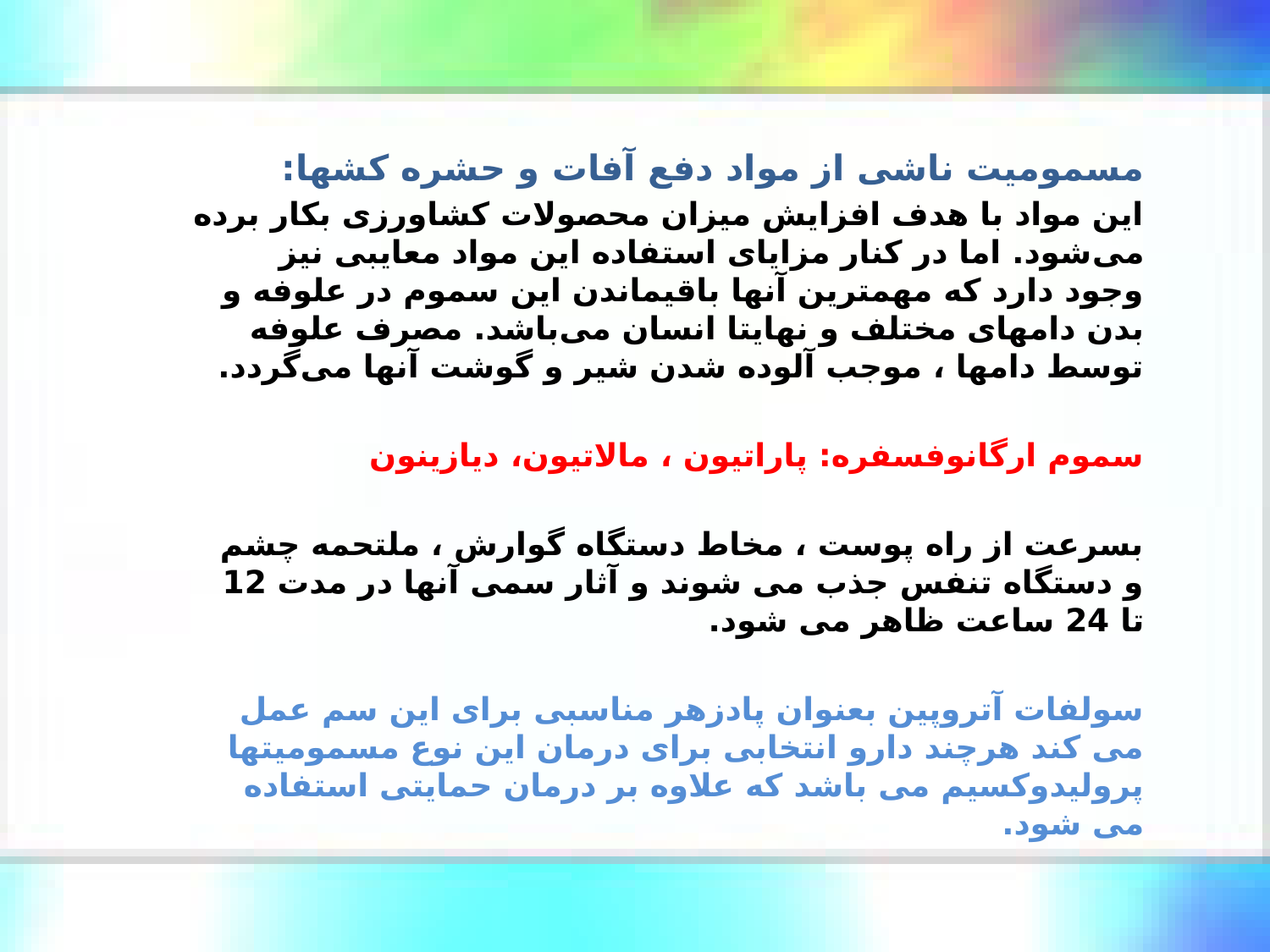

مسمومیت ناشی از مواد دفع آفات و حشره کشها:
این مواد با هدف افزایش میزان محصولات کشاورزی بکار برده می‌شود. اما در کنار مزایای استفاده این مواد معایبی نیز وجود دارد که مهمترین آنها باقیماندن این سموم در علوفه و بدن دامهای مختلف و نهایتا انسان می‌باشد. مصرف علوفه توسط دامها ، موجب آلوده شدن شیر و گوشت آنها می‌گردد.

سموم ارگانوفسفره: پاراتیون ، مالاتیون، دیازینون

بسرعت از راه پوست ، مخاط دستگاه گوارش ، ملتحمه چشم و دستگاه تنفس جذب می شوند و آثار سمی آنها در مدت 12 تا 24 ساعت ظاهر می شود.

سولفات آتروپین بعنوان پادزهر مناسبی برای این سم عمل می کند هرچند دارو انتخابی برای درمان این نوع مسمومیتها پرولیدوکسیم می باشد که علاوه بر درمان حمایتی استفاده می شود.